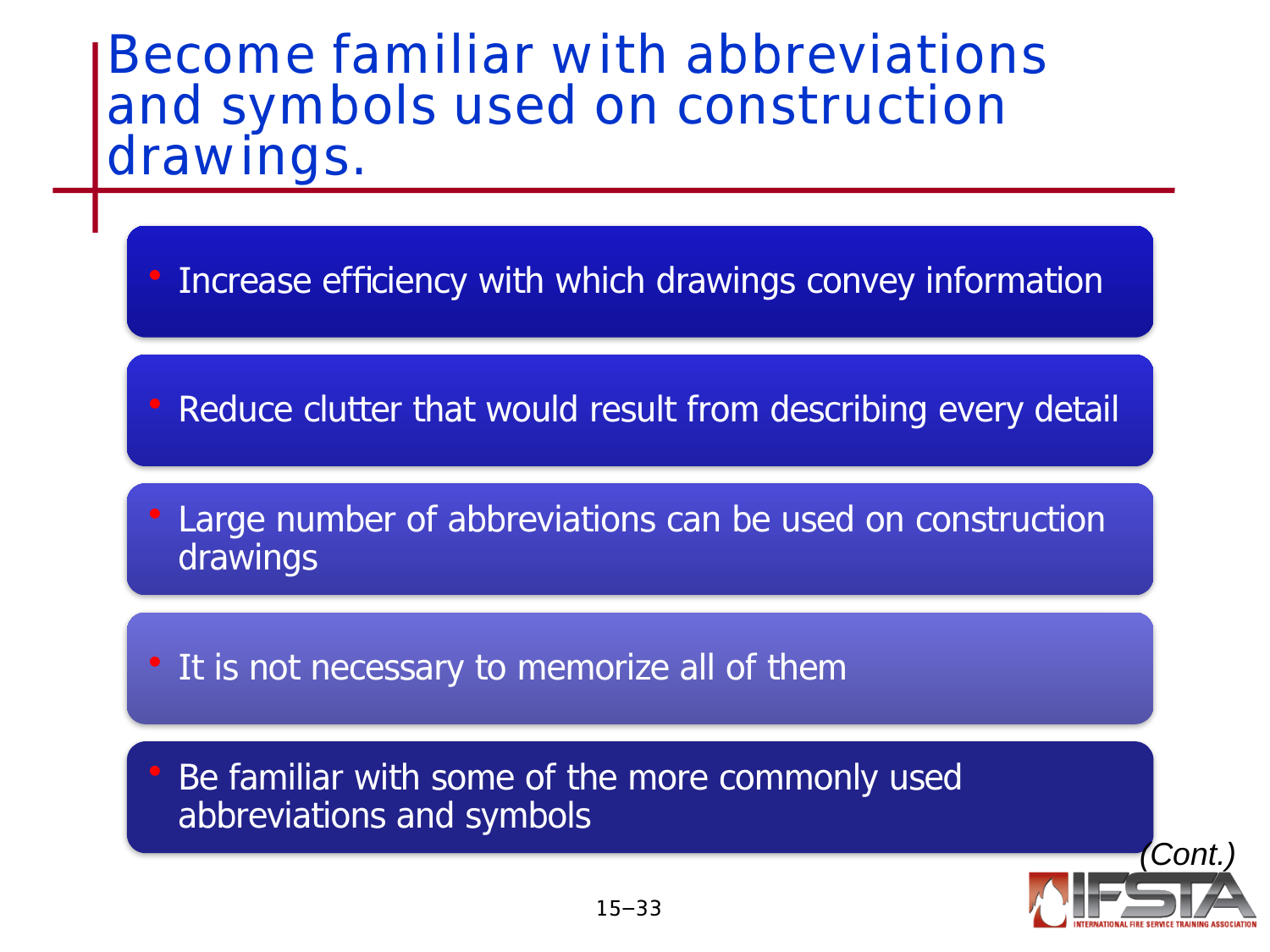

# Become familiar with abbreviations and symbols used on construction drawings.
Increase efficiency with which drawings convey information
Reduce clutter that would result from describing every detail
Large number of abbreviations can be used on construction drawings
It is not necessary to memorize all of them
Be familiar with some of the more commonly used abbreviations and symbols
(Cont.)
15–33